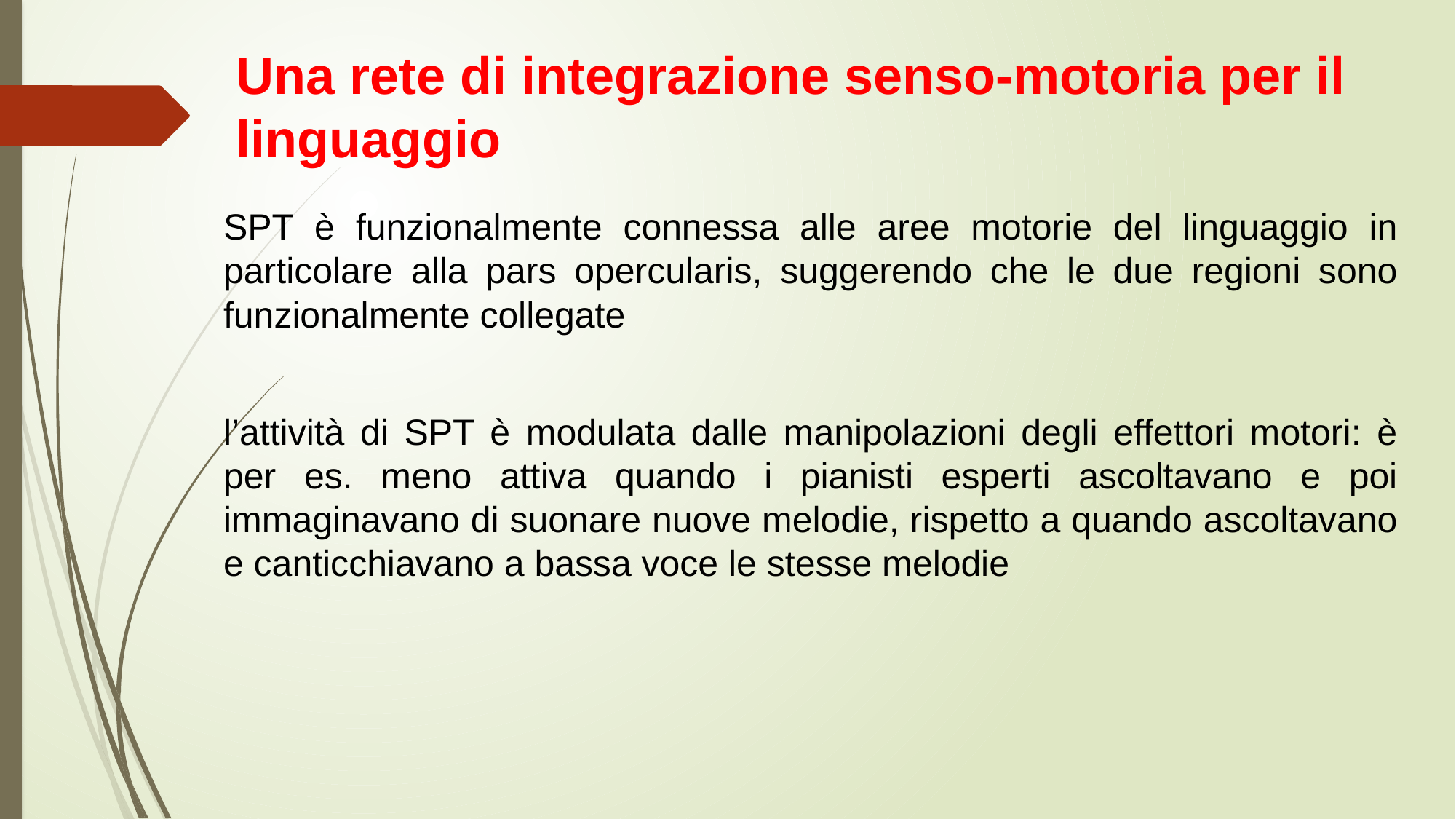

Una rete di integrazione senso-motoria per il linguaggio
SPT è funzionalmente connessa alle aree motorie del linguaggio in particolare alla pars opercularis, suggerendo che le due regioni sono funzionalmente collegate

l’attività di SPT è modulata dalle manipolazioni degli effettori motori: è per es. meno attiva quando i pianisti esperti ascoltavano e poi immaginavano di suonare nuove melodie, rispetto a quando ascoltavano e canticchiavano a bassa voce le stesse melodie